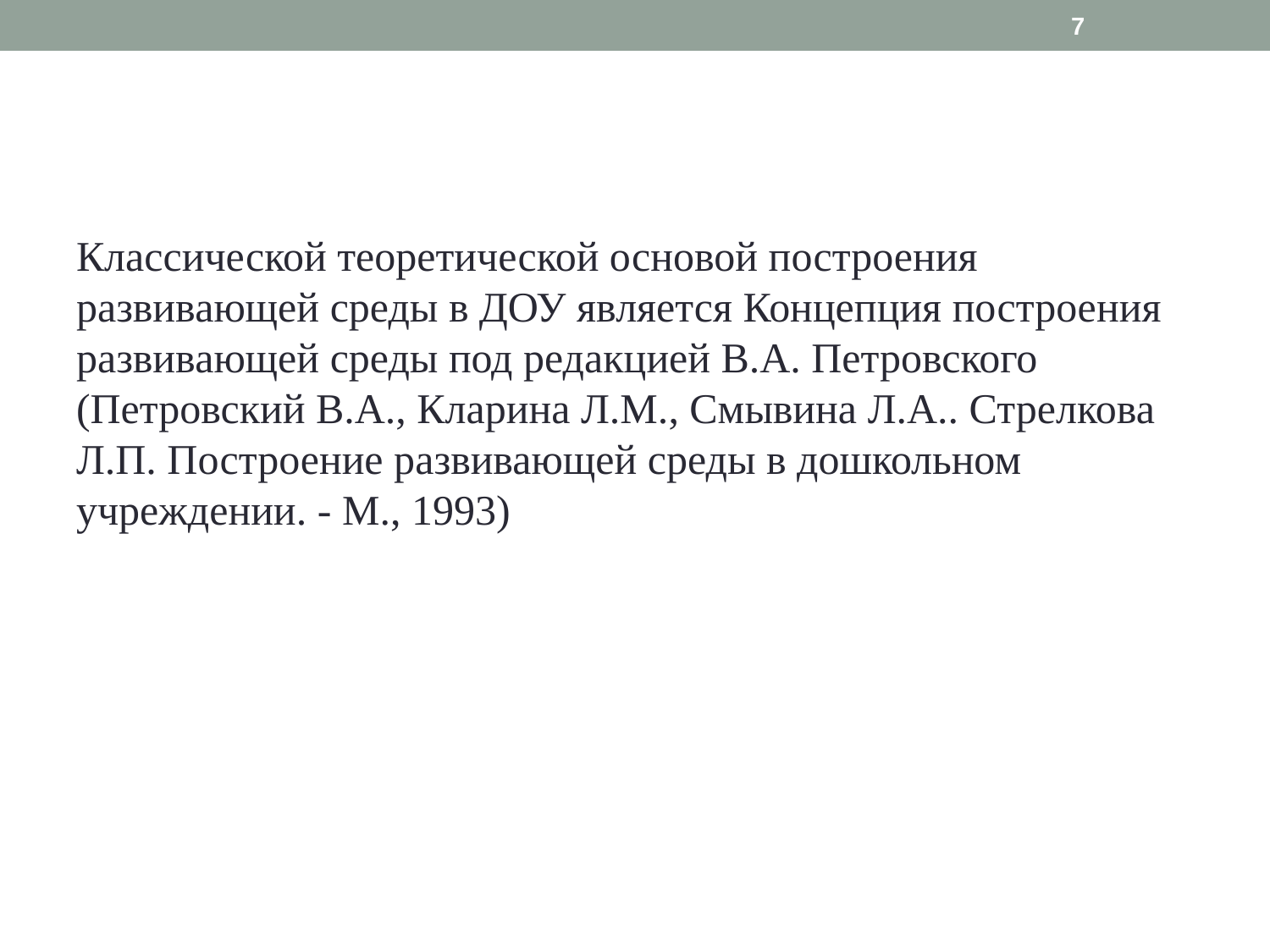

7
Классической теоретической основой построения развивающей среды в ДОУ является Концепция построения развивающей среды под редакцией В.А. Петровского (Петровский В.А., Кларина Л.М., Смывина Л.А.. Стрелкова  Л.П. Построение развивающей среды в дошкольном учреждении. - М., 1993)